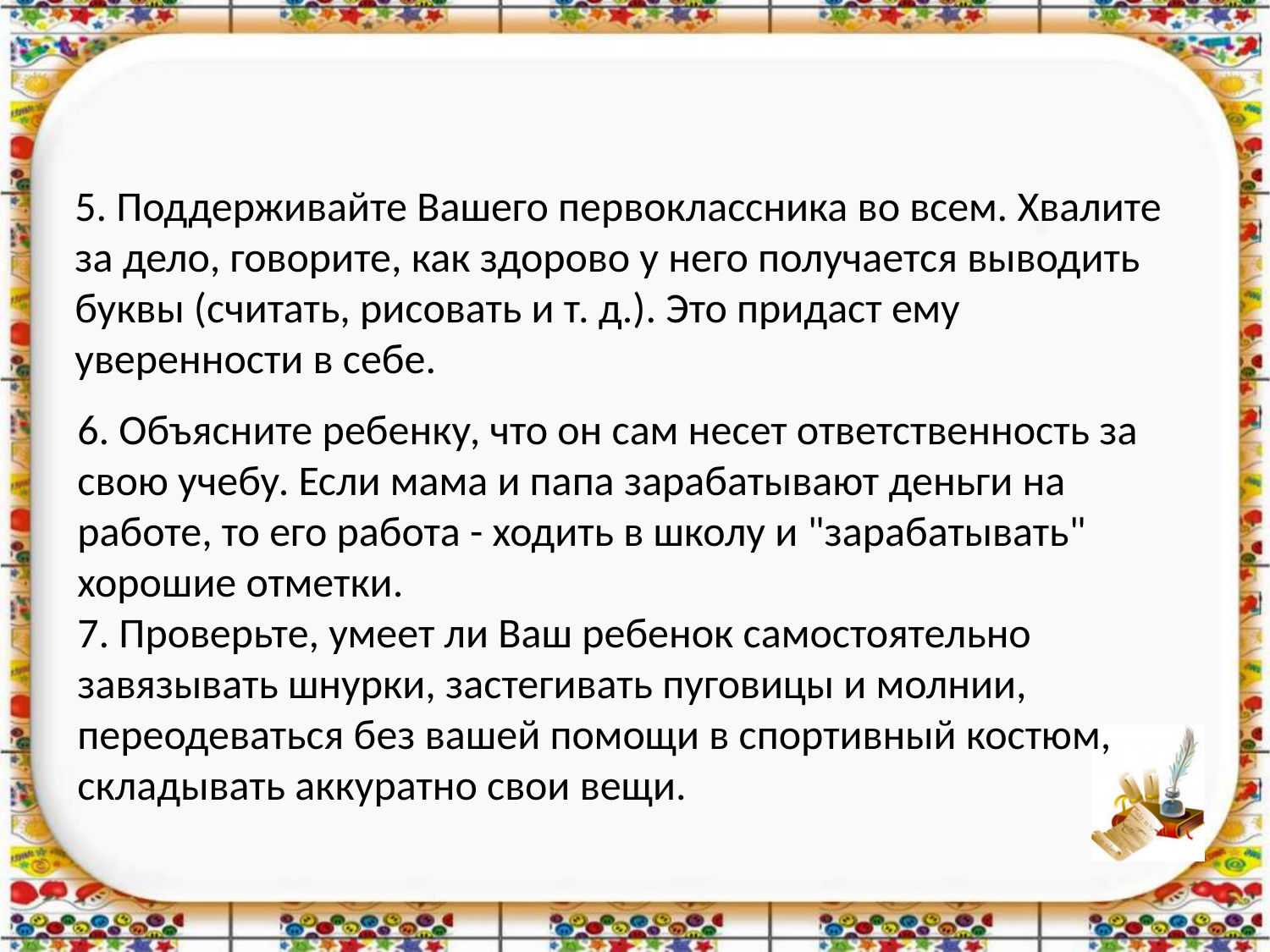

5. Поддерживайте Вашего первоклассника во всем. Хвалите за дело, говорите, как здорово у него получается выводить буквы (считать, рисовать и т. д.). Это придаст ему уверенности в себе.

6. Объясните ребенку, что он сам несет ответственность за свою учебу. Если мама и папа зарабатывают деньги на работе, то его работа - ходить в школу и "зарабатывать" хорошие отметки.
7. Проверьте, умеет ли Ваш ребенок самостоятельно завязывать шнурки, застегивать пуговицы и молнии, переодеваться без вашей помощи в спортивный костюм, складывать аккуратно свои вещи.